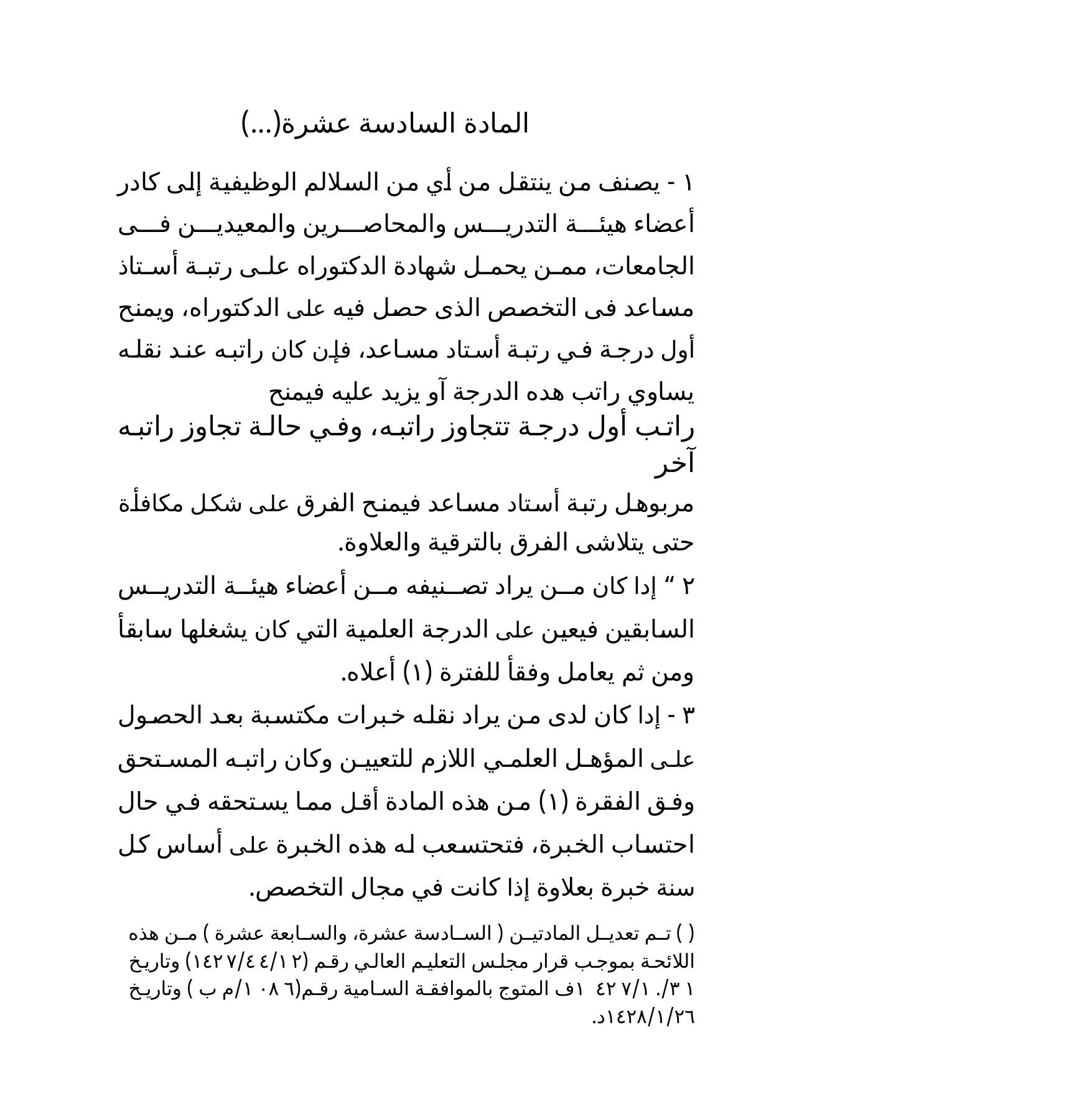

المادة السادسة عشرة(...)
١ - يصنف من ينتقل من أي من السلالم الوظيفية إلى كادر أعضاء هيئة التدريس والمحاصرين والمعيدين فى الجامعات، ممن يحمل شهادة الدكتوراه على رتبة أستاذ مساعد فى التخصص الذى حصل فيه على الدكتوراه، ويمنح أول درجة في رتبة أستاد مساعد، فإن كان راتبه عند نقله يساوي راتب هده الدرجة آو يزيد عليه فيمنح
راتب أول درجة تتجاوز راتبه، وفي حالة تجاوز راتبه آخر
مربوهل رتبة أستاد مساعد فيمنح الفرق على شكل مكافأة حتى يتلاشى الفرق بالترقية والعلاوة.
٢ “ إدا كان من يراد تصنيفه من أعضاء هيئة التدريس السابقين فيعين على الدرجة العلمية التي كان يشغلها سابقأ ومن ثم يعامل وفقأ للفترة (١) أعلاه.
٣ - إدا كان لدى من يراد نقله خبرات مكتسبة بعد الحصول على المؤهل العلمي اللازم للتعيين وكان راتبه المستحق وفق الفقرة (١) من هذه المادة أقل مما يستحقه في حال احتساب الخبرة، فتحتسعب له هذه الخبرة على أساس كل سنة خبرة بعلاوة إذا كانت في مجال التخصص.
( ) تم تعديل المادتين ( السادسة عشرة، والسابعة عشرة ) من هذه اللائحة بموجب قرار مجلس التعليم العالي رقم (١٤٢٧/٤٤/١٢) وتاريخ ٣١/. ٤٢٧/١ ١ف المتوج بالموافقة السامية رقم(٠٨٦ ١/م ب ) وتاريخ ١٤٢٨/١/٢٦د.